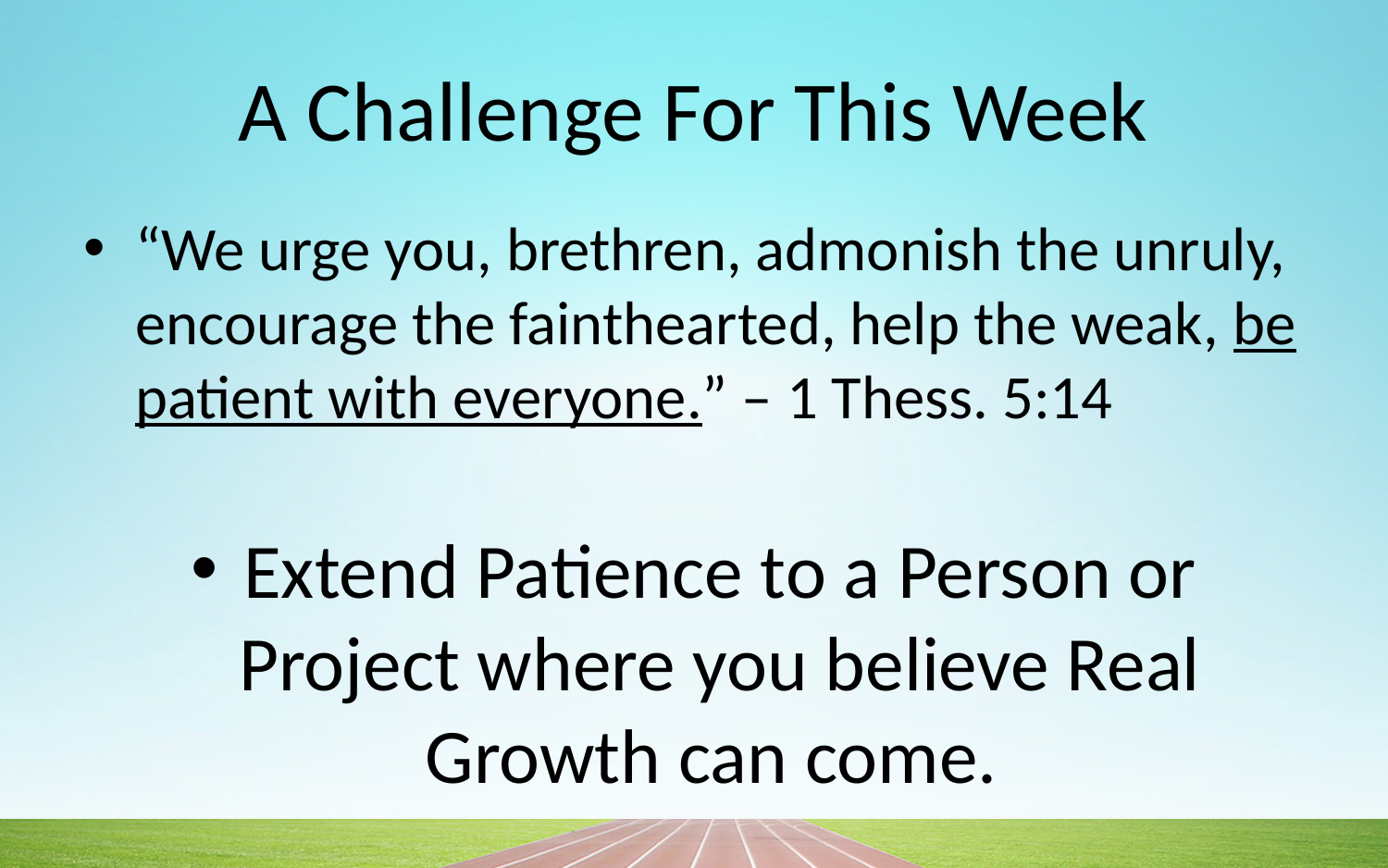

# A Challenge For This Week
“We urge you, brethren, admonish the unruly, encourage the fainthearted, help the weak, be patient with everyone.” – 1 Thess. 5:14
Extend Patience to a Person or Project where you believe Real Growth can come.